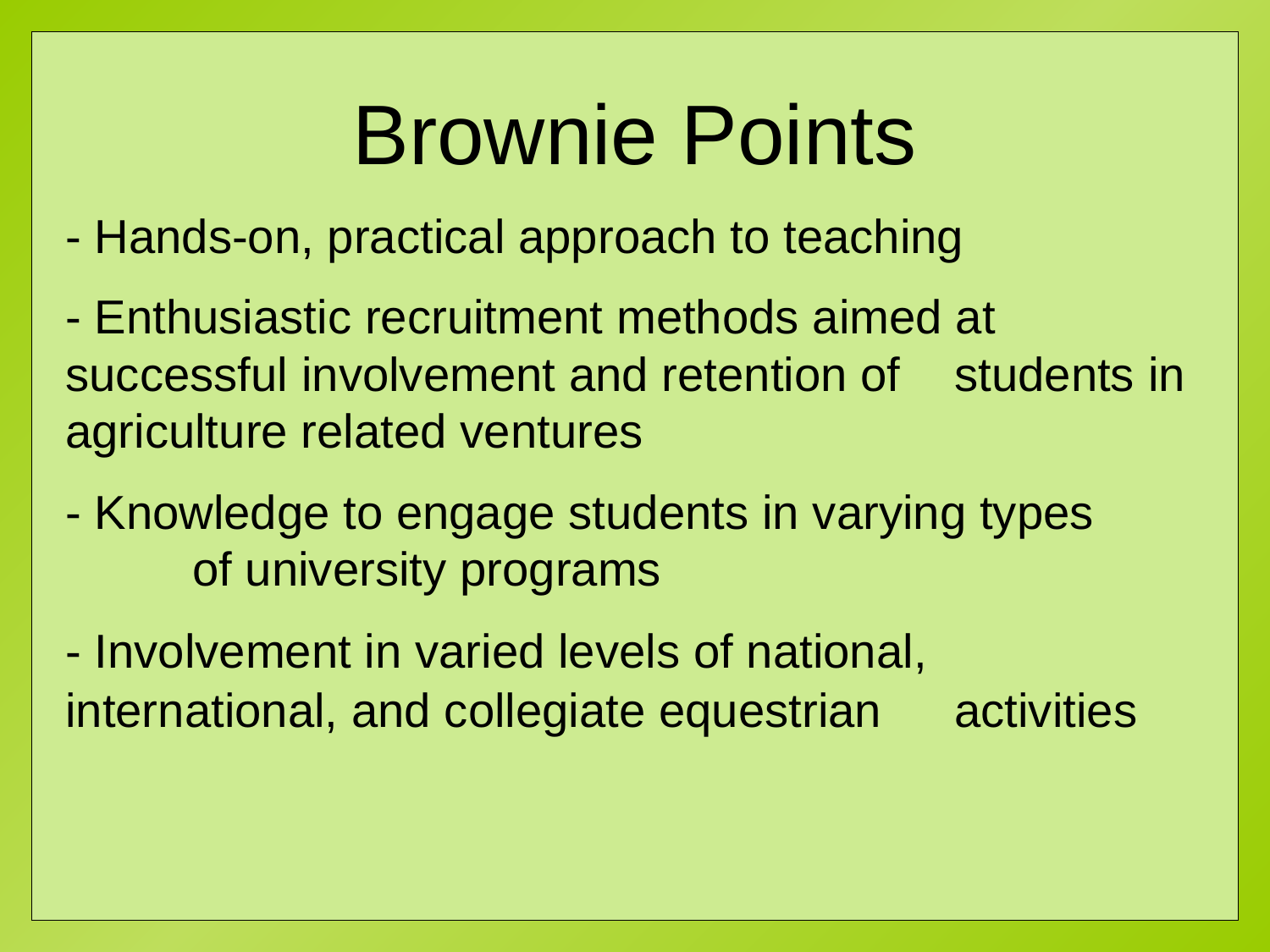

Brownie Points
- Hands-on, practical approach to teaching
- Enthusiastic recruitment methods aimed at 	successful involvement and retention of 	students in agriculture related ventures
- Knowledge to engage students in varying types 	of university programs
- Involvement in varied levels of national, 	international, and collegiate equestrian 	activities